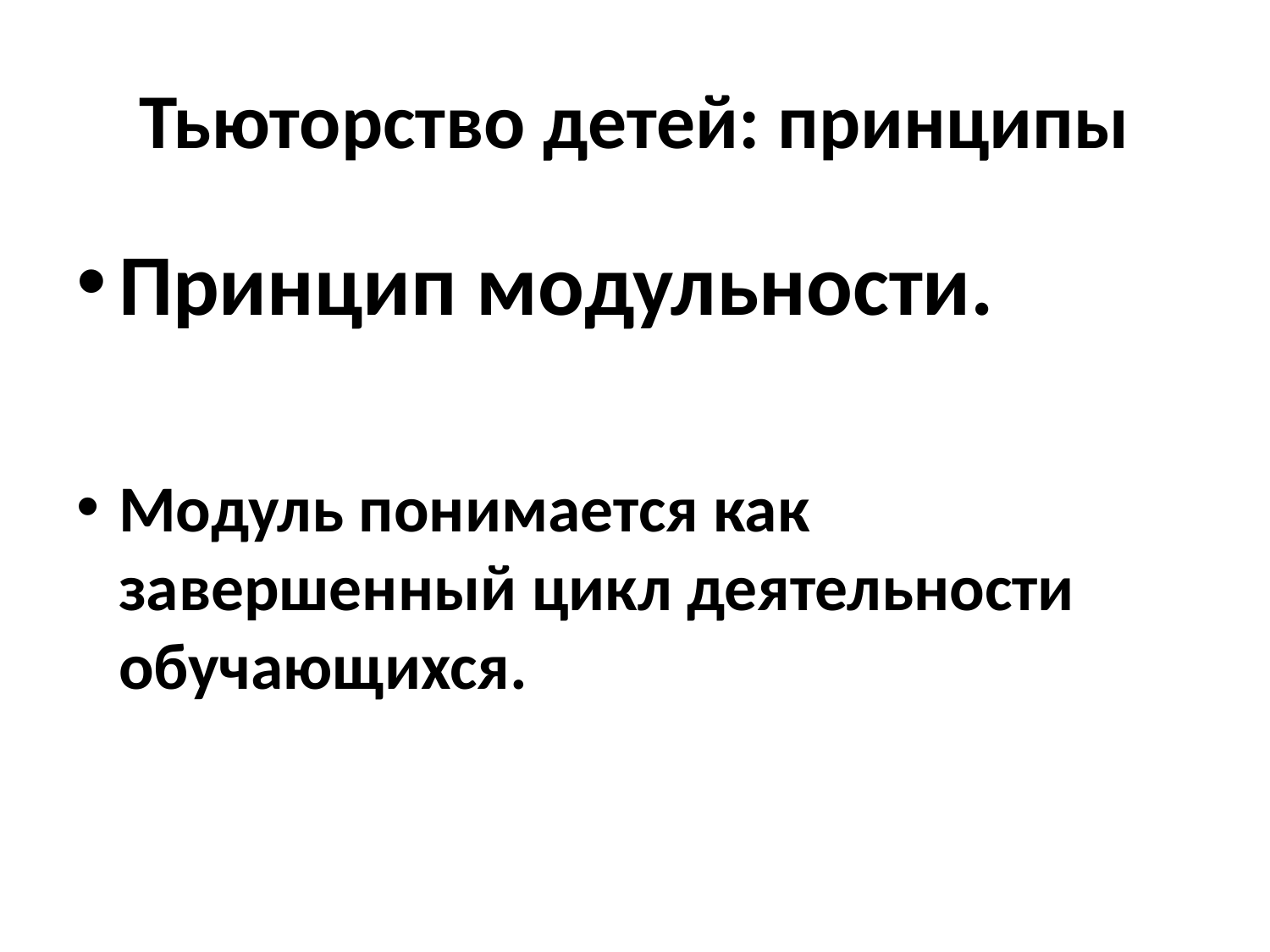

# Тьюторство детей: принципы
Принцип модульности.

Модуль понимается как завершенный цикл деятельности обучающихся.